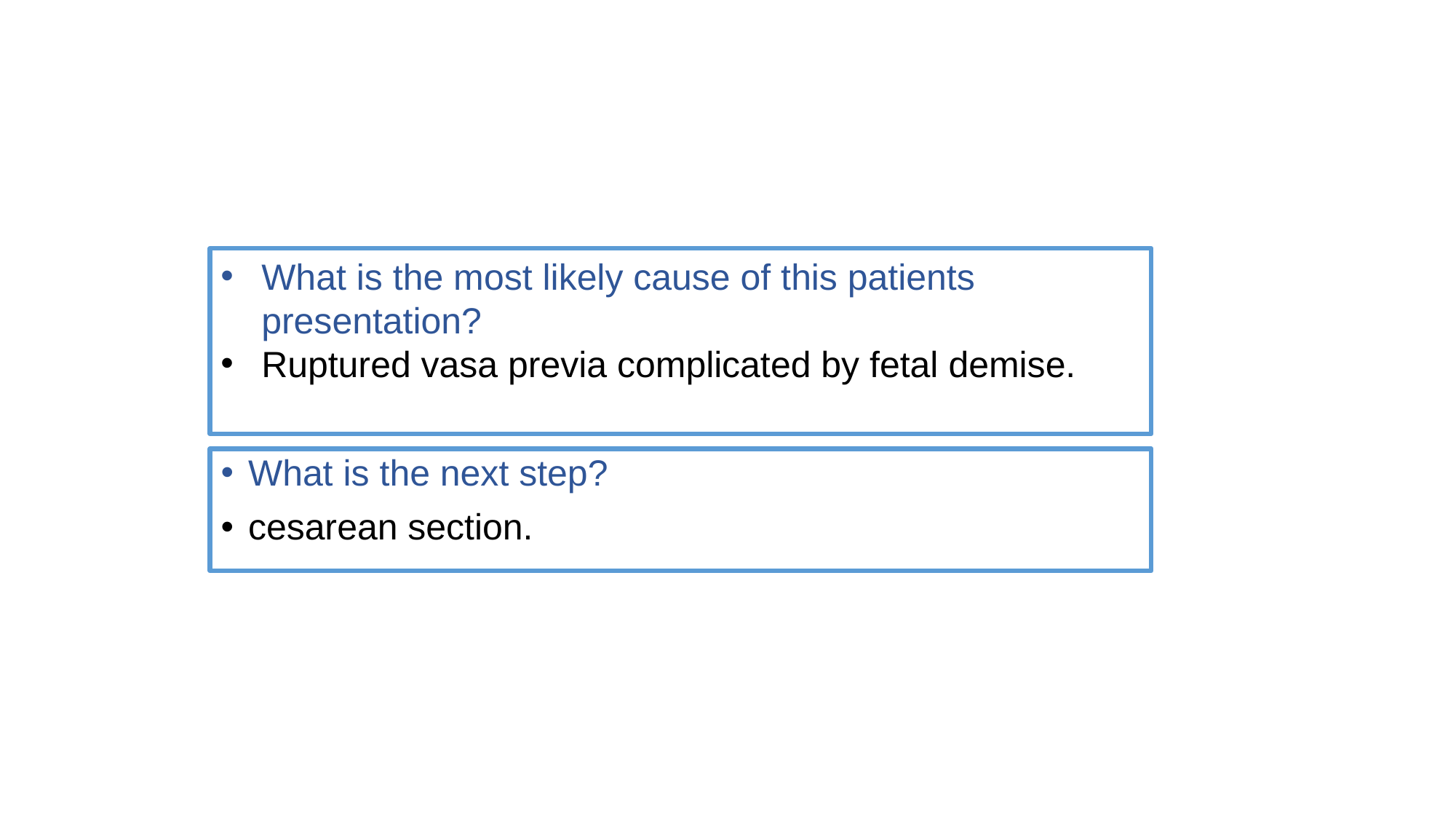

What is the most likely cause of this patients presentation?
Ruptured vasa previa complicated by fetal demise.

What is the next step?
cesarean section.